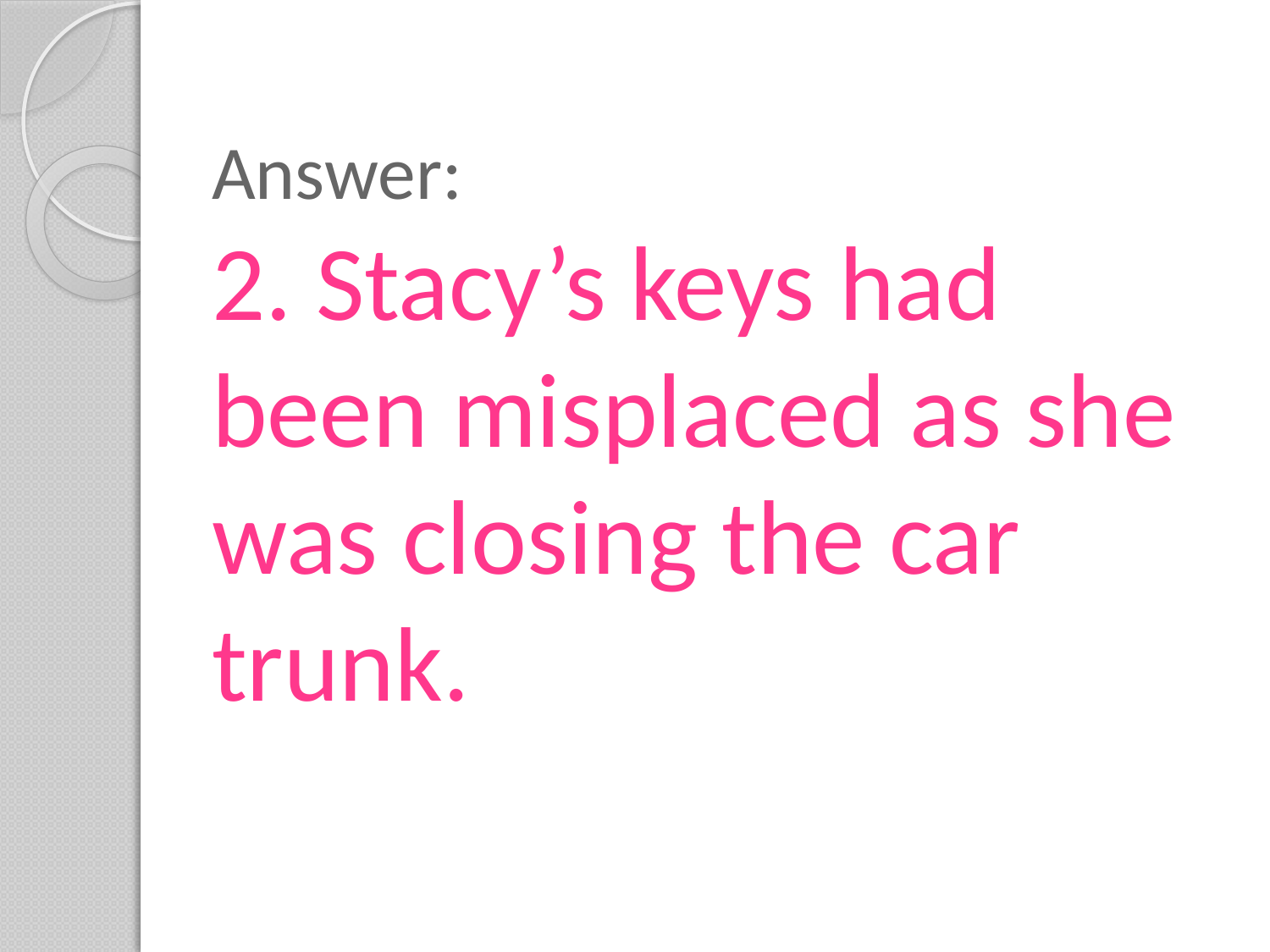

# Answer: 2. Stacy’s keys had been misplaced as she was closing the car trunk.